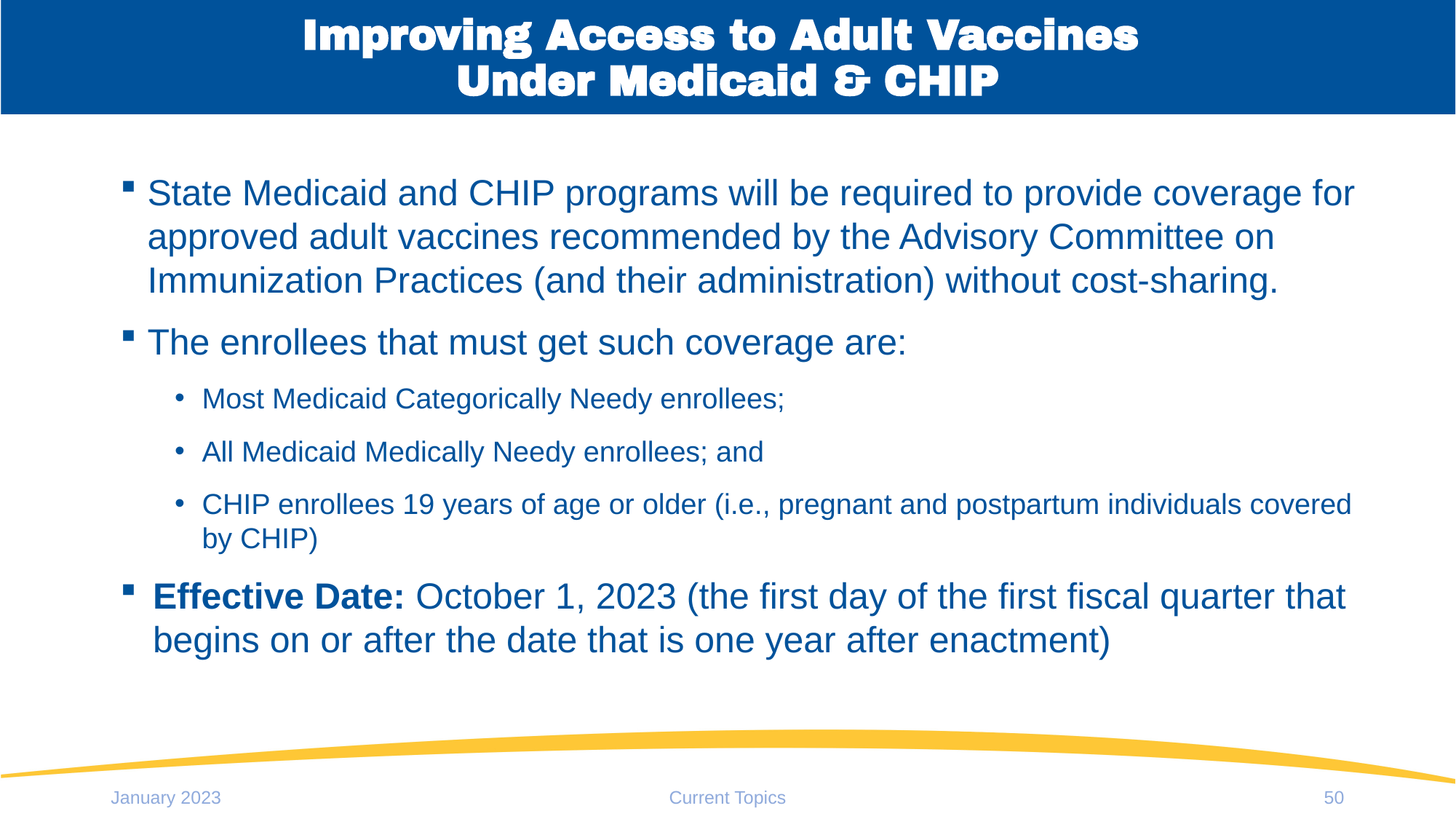

# Improving Access to Adult Vaccines Under Medicaid & CHIP
State Medicaid and CHIP programs will be required to provide coverage for approved adult vaccines recommended by the Advisory Committee on Immunization Practices (and their administration) without cost-sharing.
The enrollees that must get such coverage are:
Most Medicaid Categorically Needy enrollees;
All Medicaid Medically Needy enrollees; and
CHIP enrollees 19 years of age or older (i.e., pregnant and postpartum individuals covered by CHIP)
Effective Date: October 1, 2023 (the first day of the first fiscal quarter that begins on or after the date that is one year after enactment)
January 2023
Current Topics
50